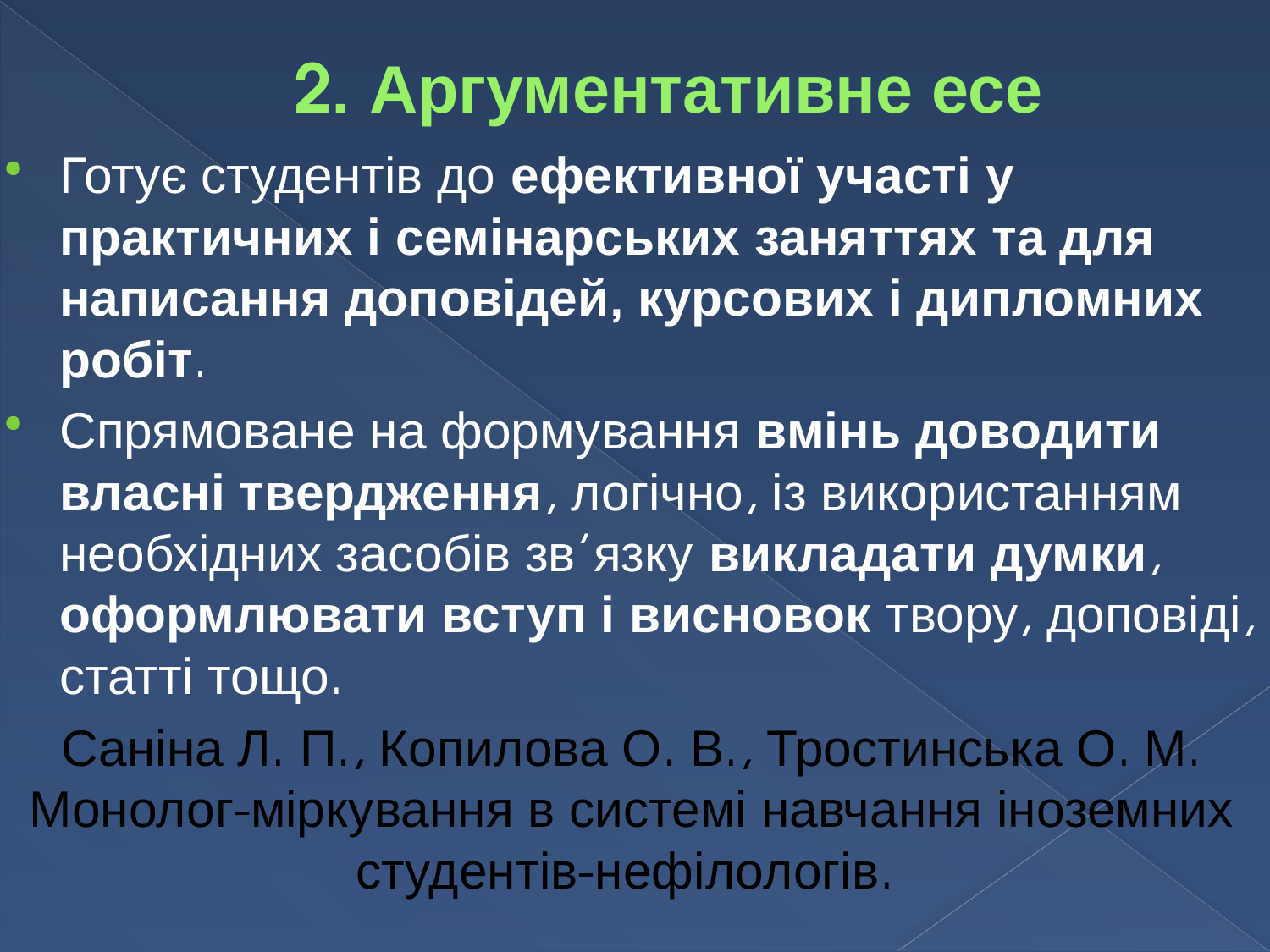

# 2. Аргументативне есе
Готує студентів до ефективної участі у практичних і семінарських заняттях та для написання доповідей, курсових і дипломних робіт.
Спрямоване на формування вмінь доводити власні твердження, логічно, із використанням необхідних засобів зв’язку викладати думки, оформлювати вступ і висновок твору, доповіді, статті тощо.
Саніна Л. П., Копилова О. В., Тростинська О. М. Монолог-міркування в системі навчання іноземних студентів-нефілологів.